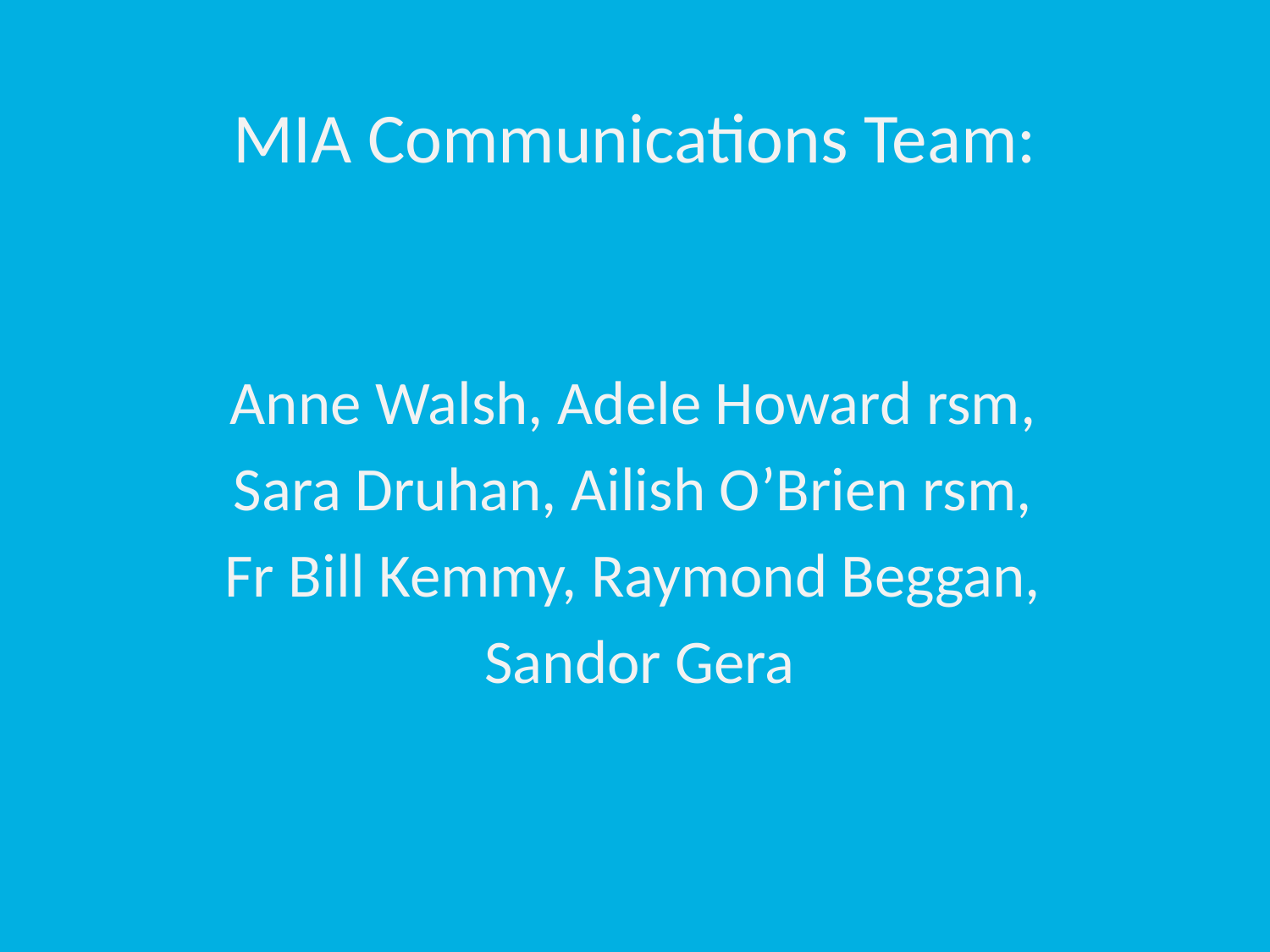

MIA Communications Team:
Anne Walsh, Adele Howard rsm,
Sara Druhan, Ailish O’Brien rsm,
Fr Bill Kemmy, Raymond Beggan,
Sandor Gera